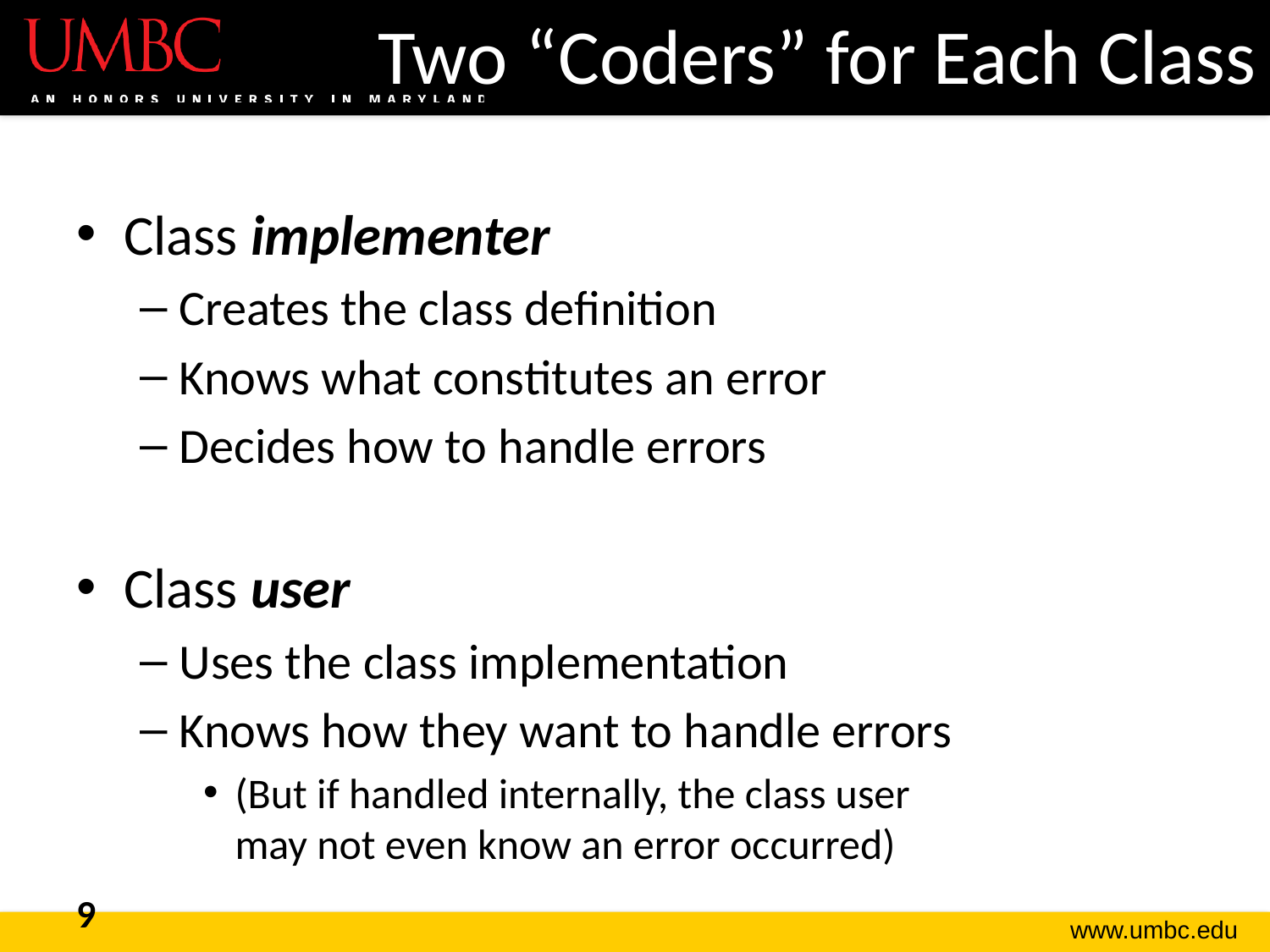

# Two “Coders” for Each Class
Class implementer
Creates the class definition
Knows what constitutes an error
Decides how to handle errors

Class user
Uses the class implementation
Knows how they want to handle errors
(But if handled internally, the class user
may not even know an error occurred)

9